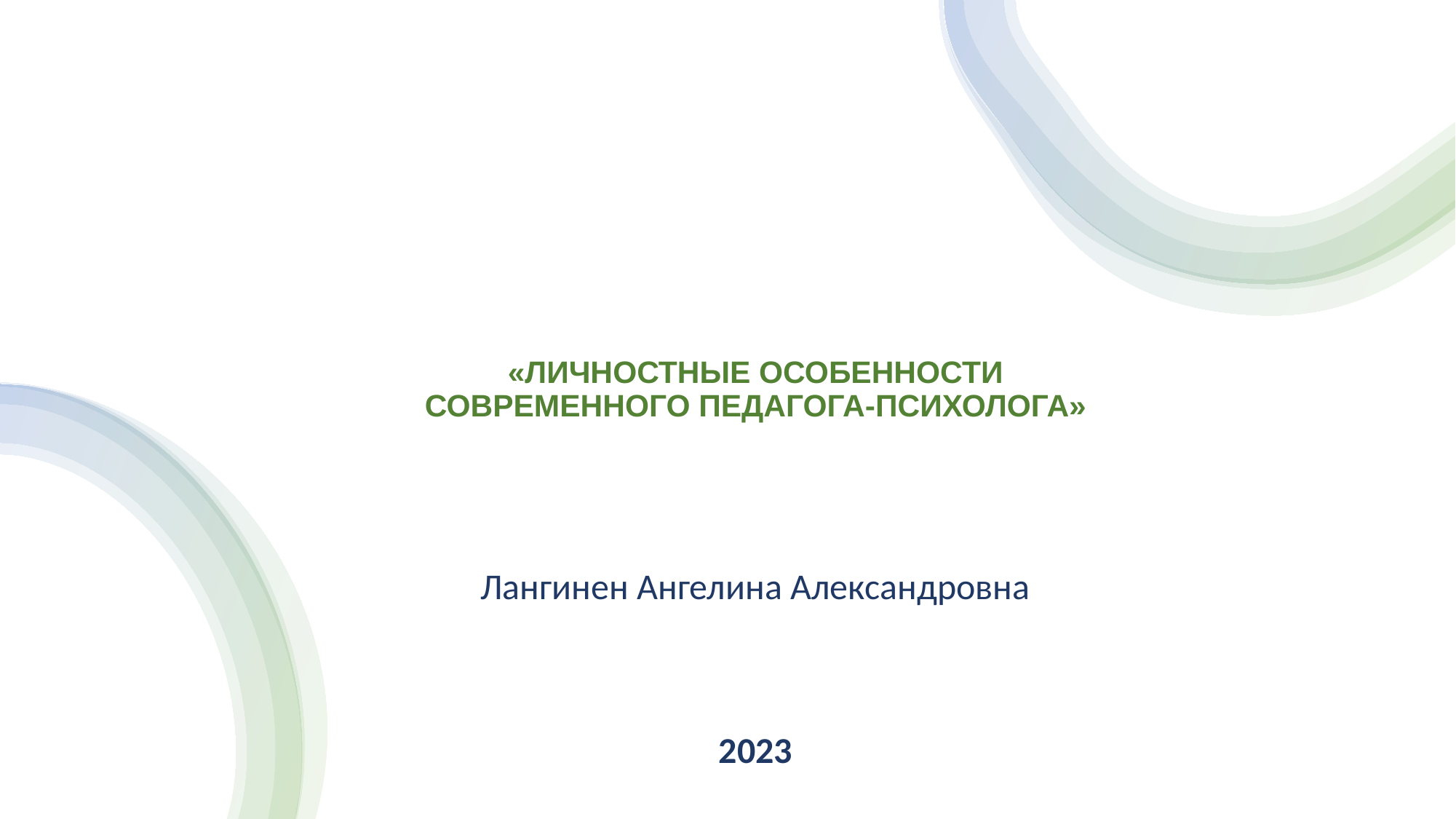

# «ЛИЧНОСТНЫЕ ОСОБЕННОСТИ СОВРЕМЕННОГО ПЕДАГОГА-ПСИХОЛОГА»

Лангинен Ангелина Александровна

2023